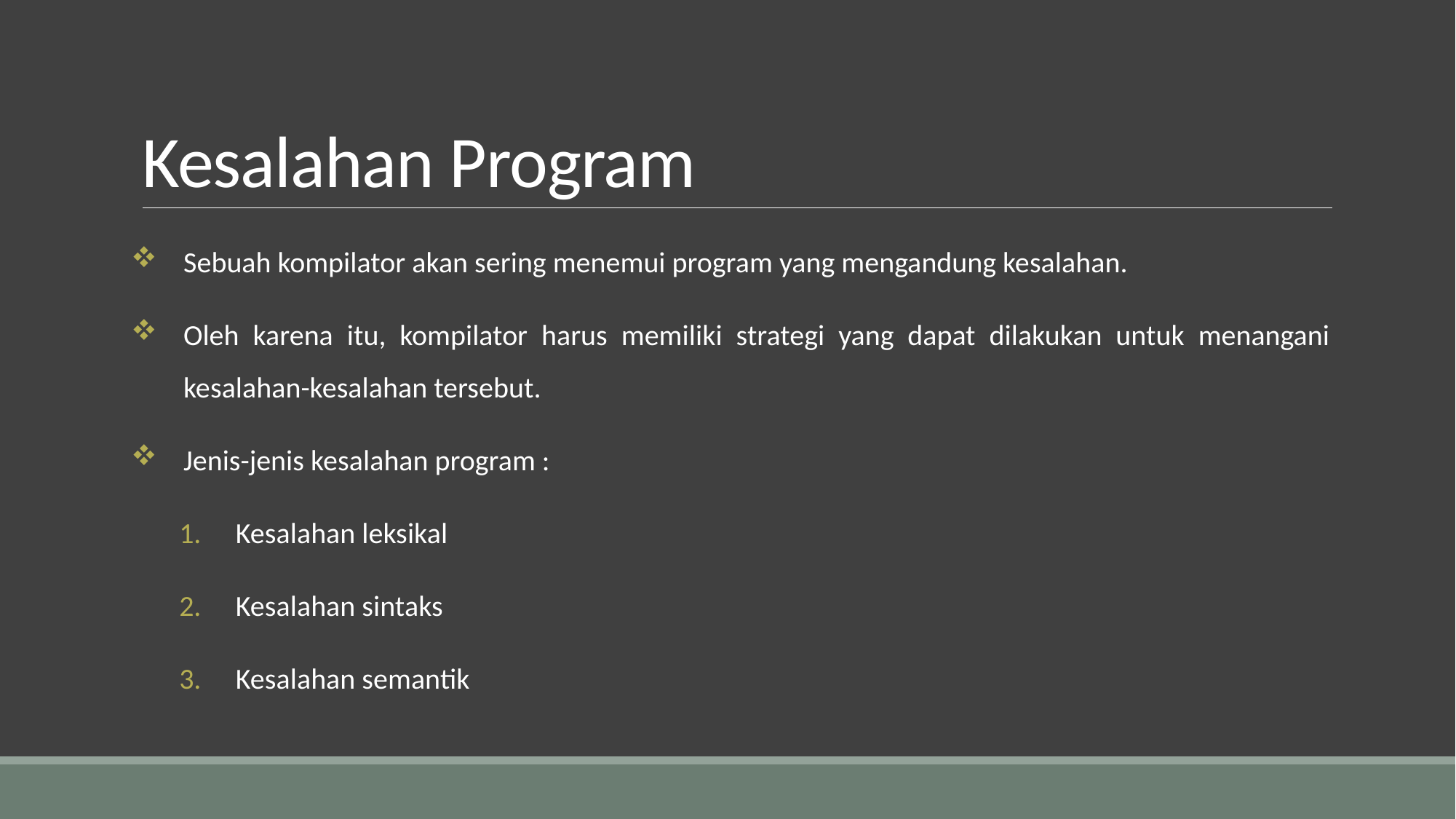

# Kesalahan Program
Sebuah kompilator akan sering menemui program yang mengandung kesalahan.
Oleh karena itu, kompilator harus memiliki strategi yang dapat dilakukan untuk menangani kesalahan-kesalahan tersebut.
Jenis-jenis kesalahan program :
Kesalahan leksikal
Kesalahan sintaks
Kesalahan semantik